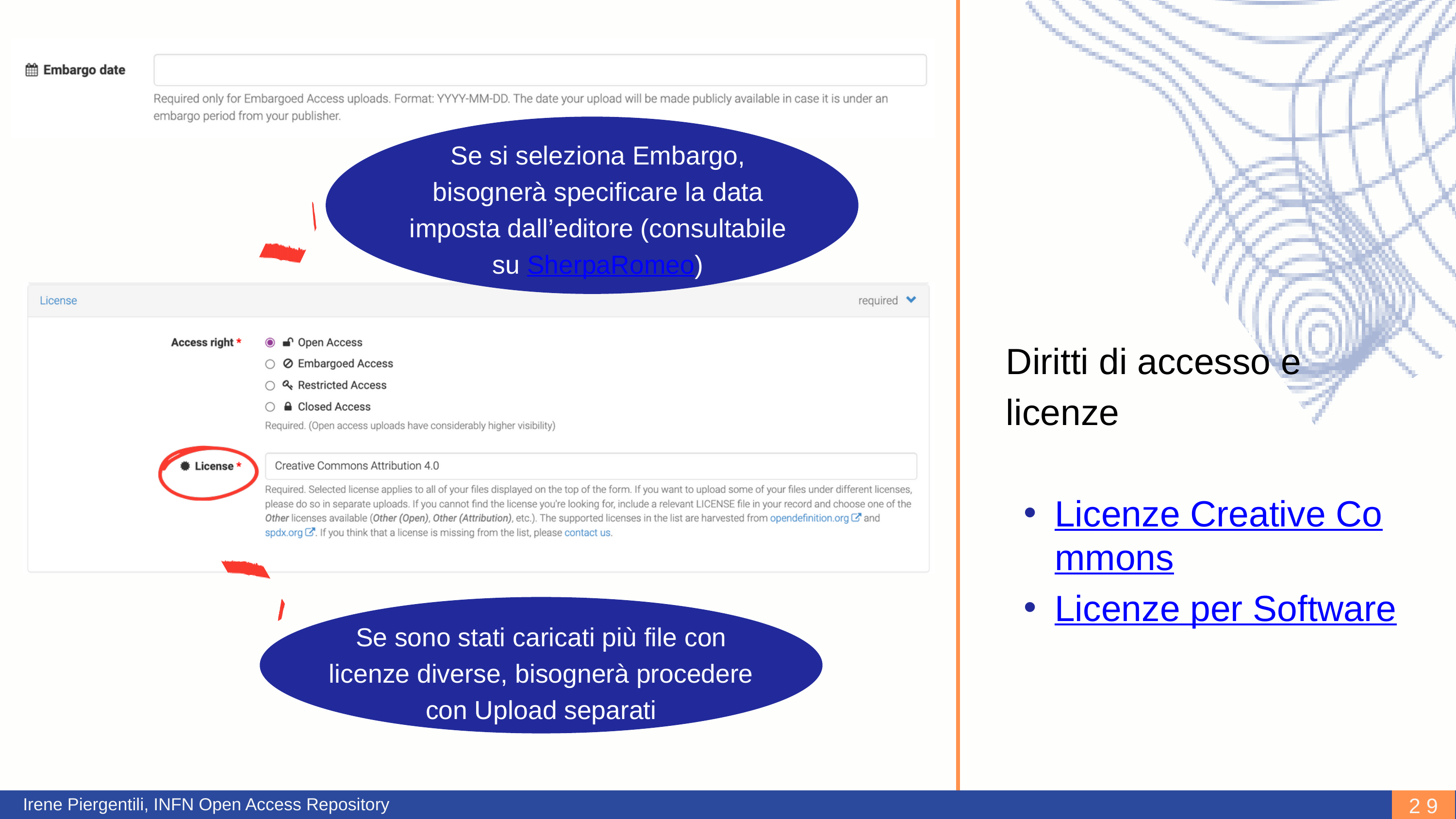

Se si seleziona Embargo, bisognerà specificare la data imposta dall’editore (consultabile su SherpaRomeo)

Diritti di accesso e licenze

Licenze Creative Commons
Licenze per Software

Se sono stati caricati più file con licenze diverse, bisognerà procedere con Upload separati
29
Irene Piergentili, INFN Open Access Repository